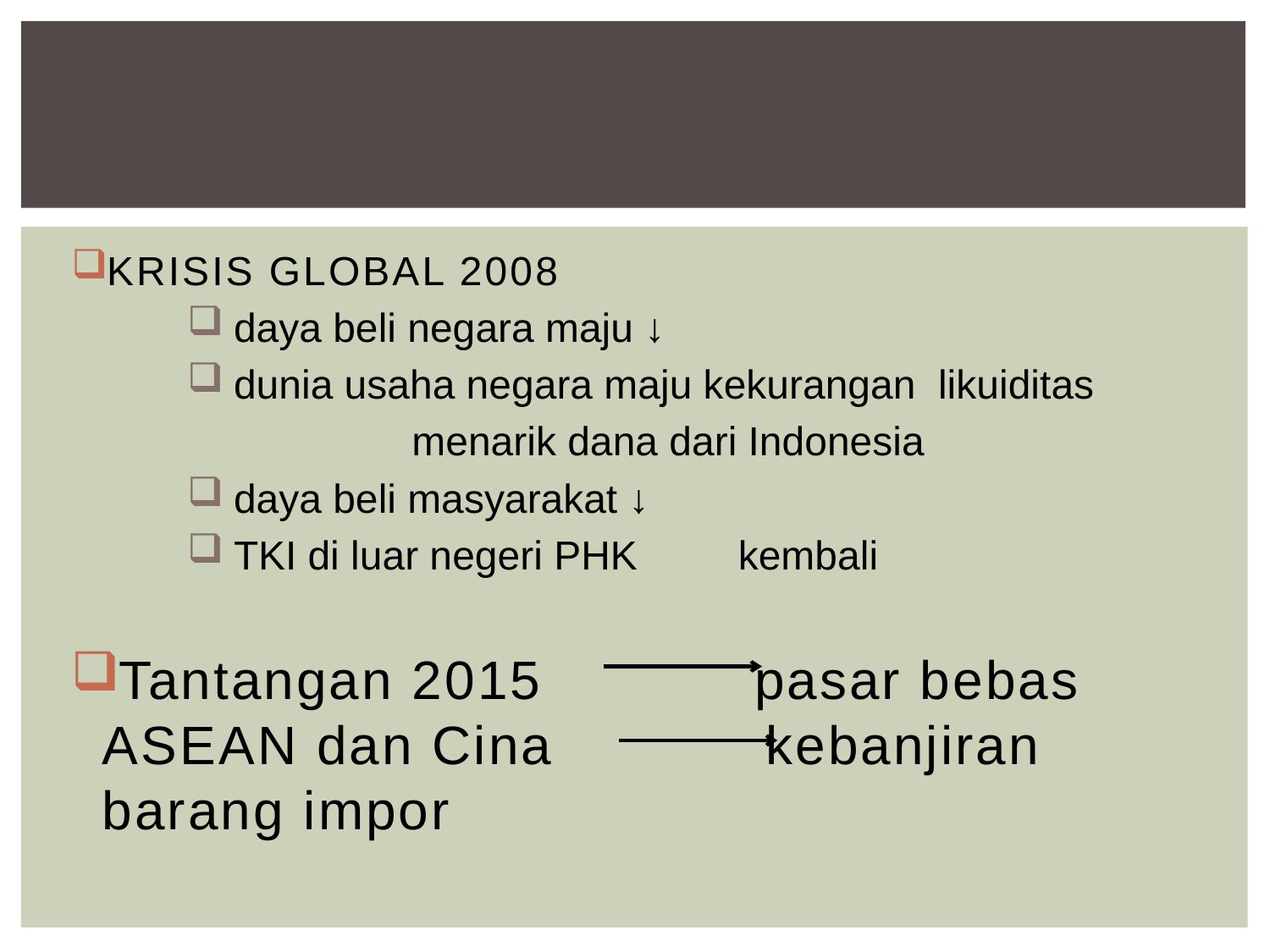

#
KRISIS GLOBAL 2008
 daya beli negara maju ↓
 dunia usaha negara maju kekurangan  likuiditas
                    menarik dana dari Indonesia
 daya beli masyarakat ↓
 TKI di luar negeri PHK         kembali

Tantangan 2015            pasar bebas ASEAN dan Cina            kebanjiran barang impor